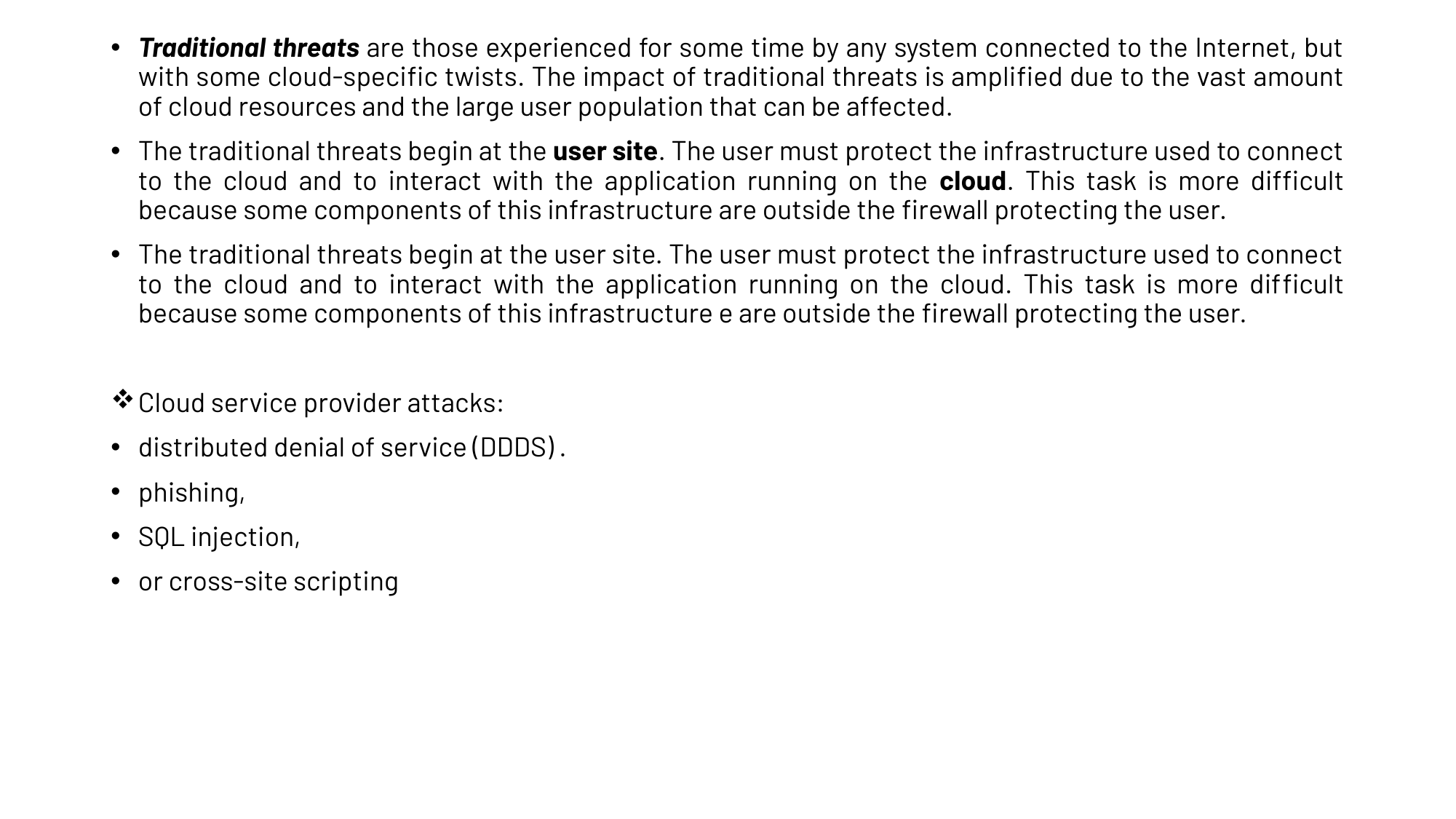

Traditional threats are those experienced for some time by any system connected to the Internet, but with some cloud-speciﬁc twists. The impact of traditional threats is ampliﬁed due to the vast amount of cloud resources and the large user population that can be affected.
The traditional threats begin at the user site. The user must protect the infrastructure used to connect to the cloud and to interact with the application running on the cloud. This task is more difﬁcult because some components of this infrastructure are outside the ﬁrewall protecting the user.
The traditional threats begin at the user site. The user must protect the infrastructure used to connect to the cloud and to interact with the application running on the cloud. This task is more difﬁcult because some components of this infrastructure e are outside the ﬁrewall protecting the user.

Cloud service provider attacks:
distributed denial of service (DDDS) .
phishing,
SQL injection,
or cross-site scripting